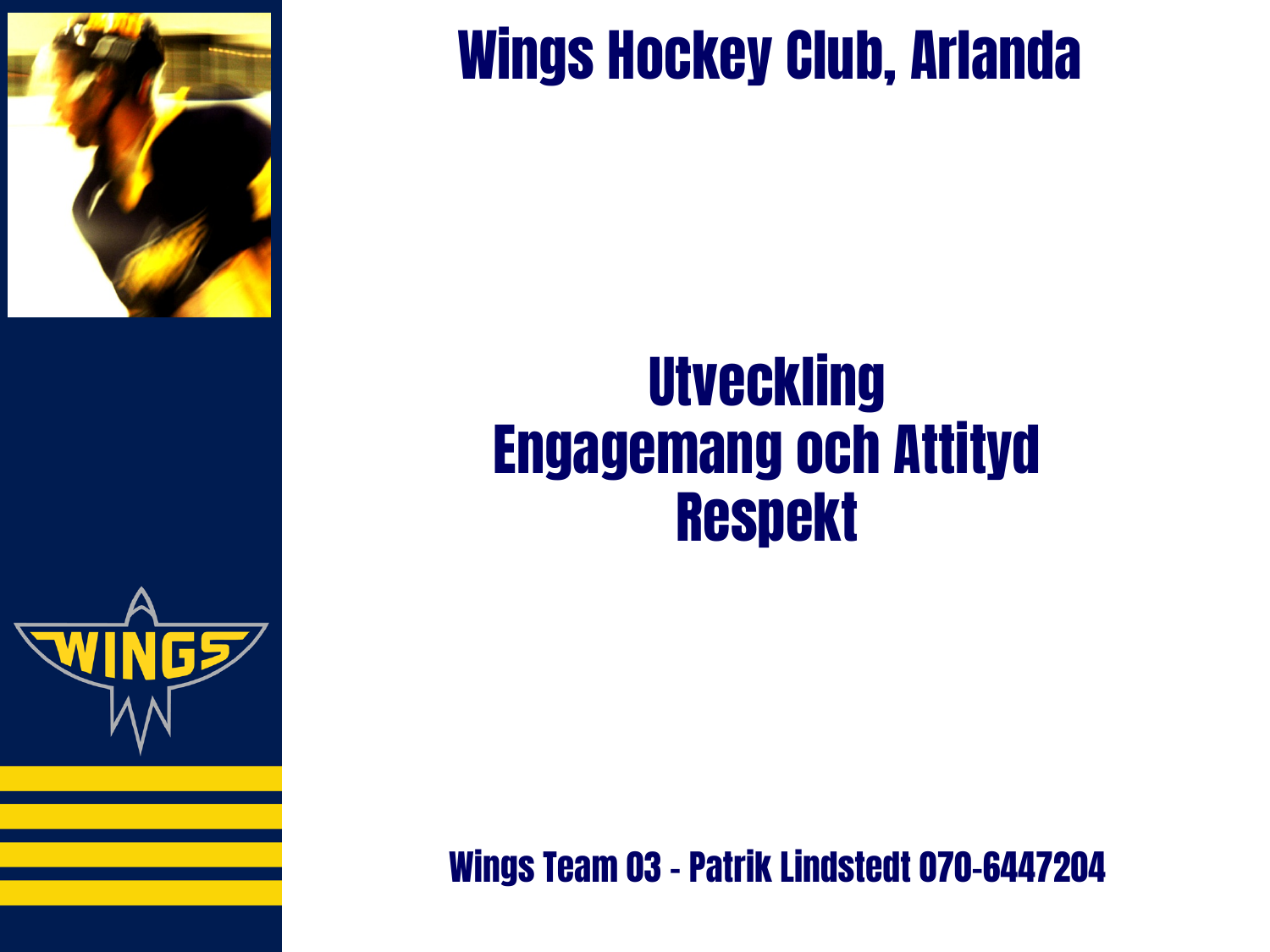

Wings Hockey Club, Arlanda
# Utveckling Engagemang och Attityd Respekt
Wings Team 03 – Patrik Lindstedt 070-6447204